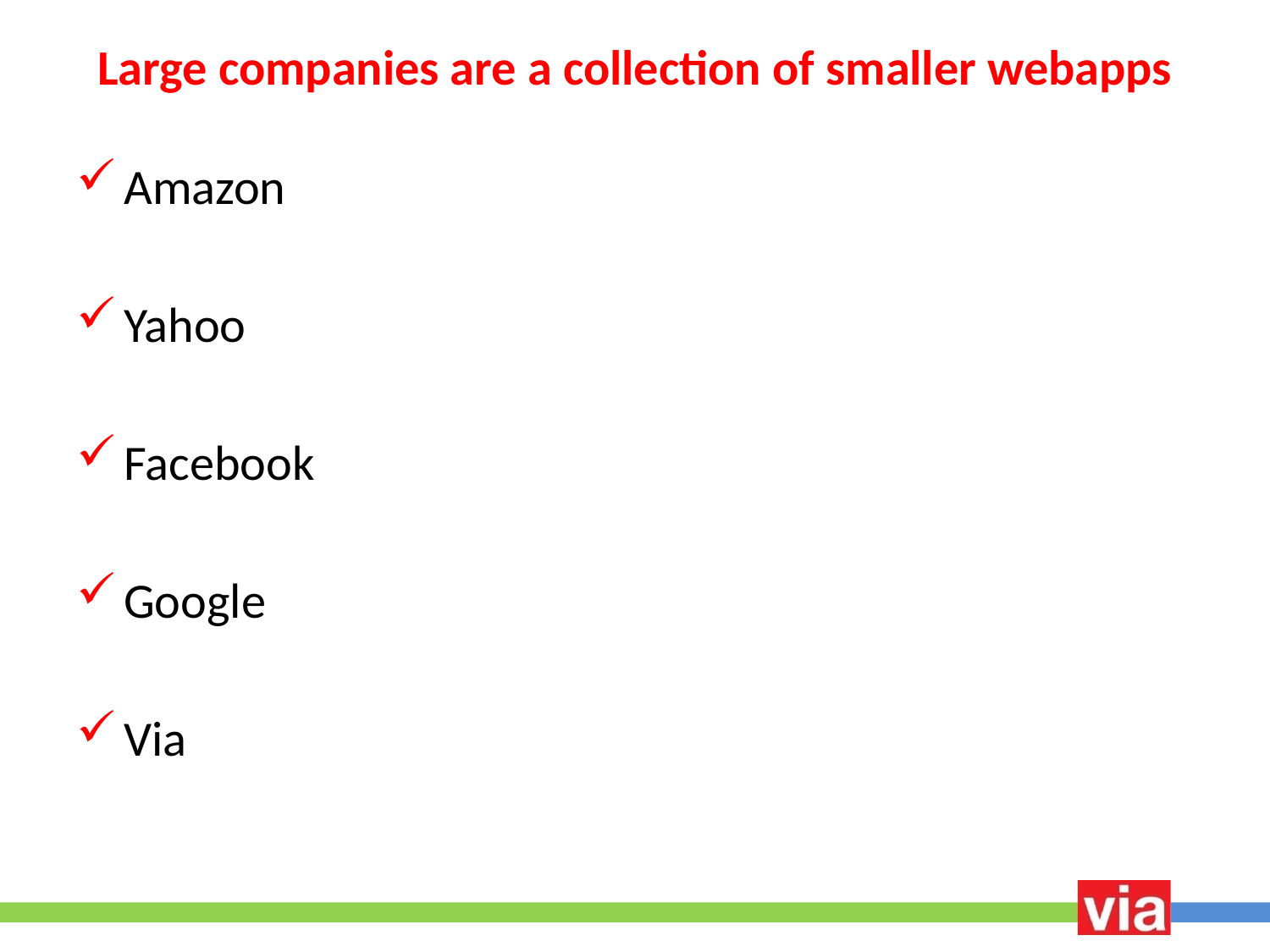

# Large companies are a collection of smaller webapps
Amazon

Yahoo

Facebook

Google

Via